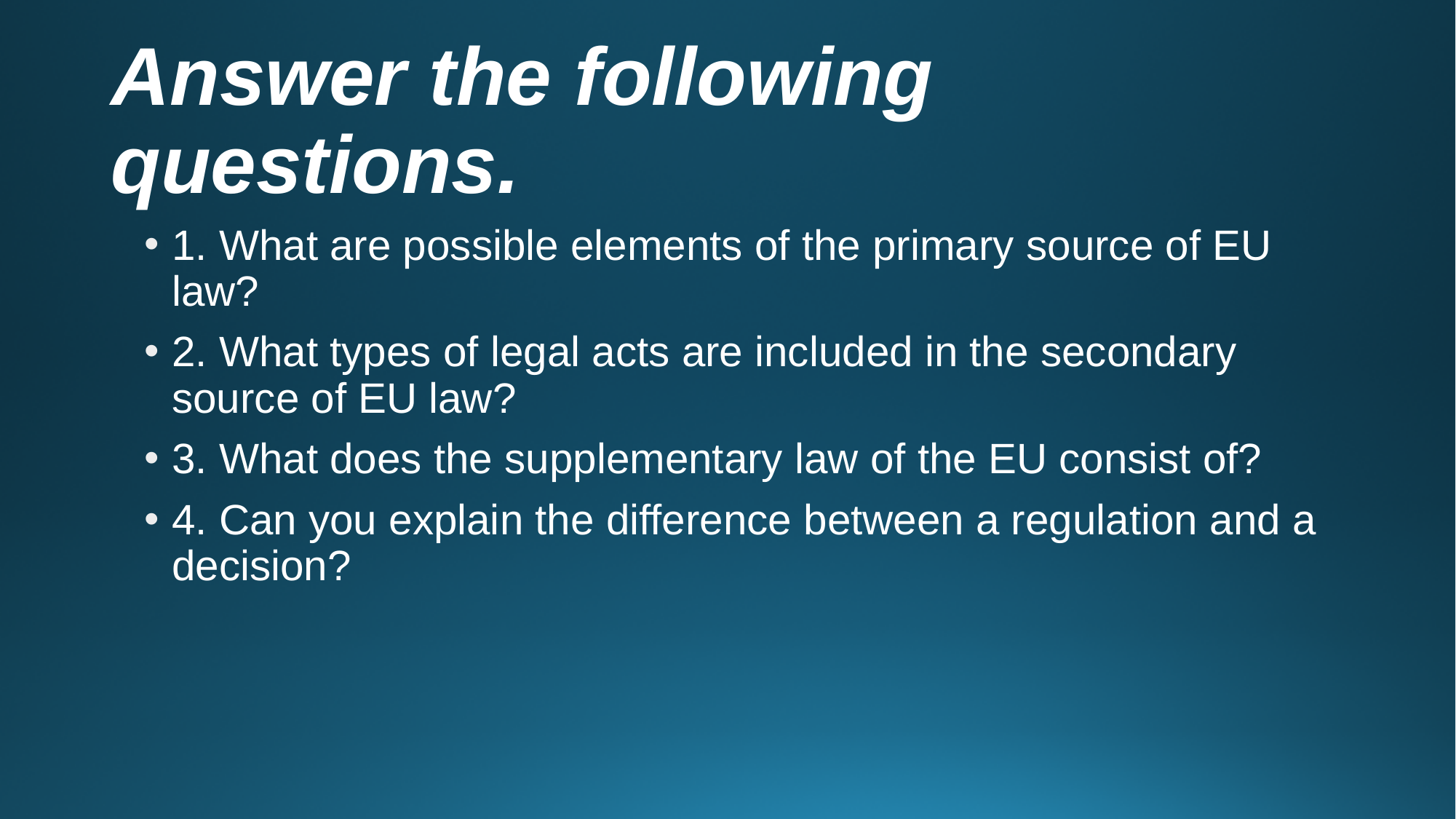

# Answer the following questions.
1. What are possible elements of the primary source of EU law?
2. What types of legal acts are included in the secondary source of EU law?
3. What does the supplementary law of the EU consist of?
4. Can you explain the difference between a regulation and a decision?